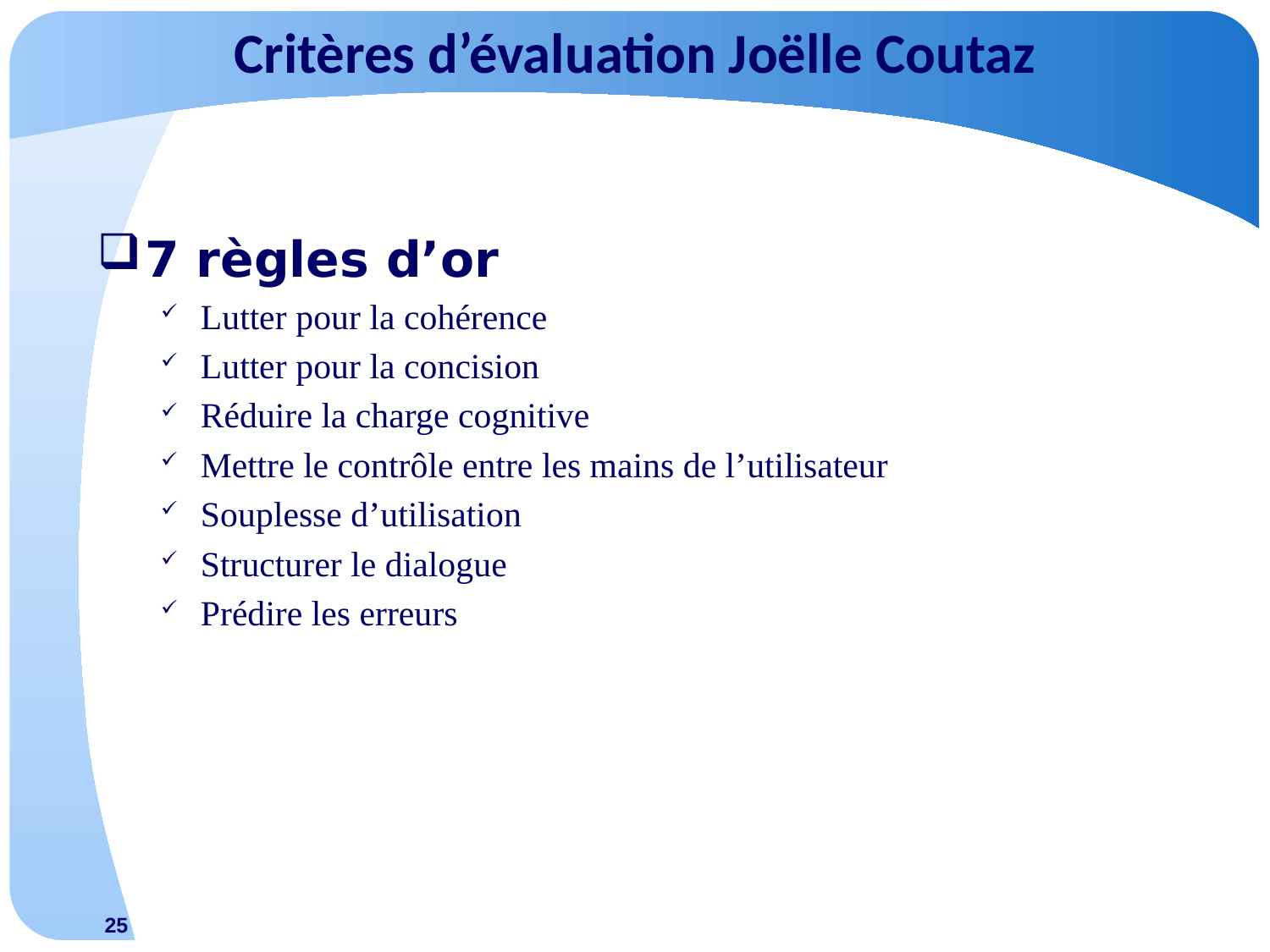

# Critères d’évaluation Joëlle Coutaz

7 règles d’or
Lutter pour la cohérence
Lutter pour la concision
Réduire la charge cognitive
Mettre le contrôle entre les mains de l’utilisateur
Souplesse d’utilisation
Structurer le dialogue
Prédire les erreurs

25